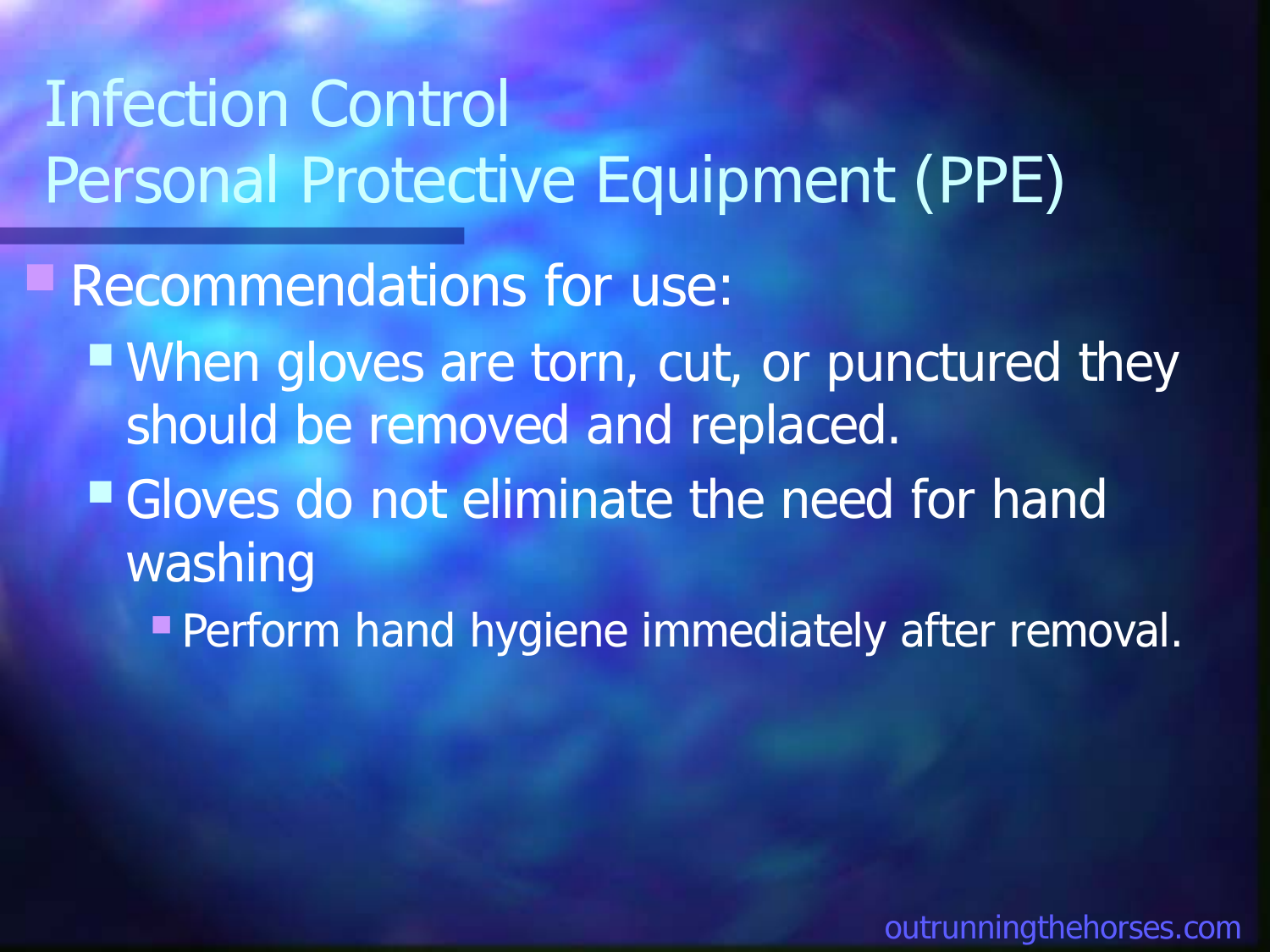

# Infection Control Personal Protective Equipment (PPE)
Recommendations for use:
When gloves are torn, cut, or punctured they should be removed and replaced.
Gloves do not eliminate the need for hand washing
Perform hand hygiene immediately after removal.
outrunningthehorses.com